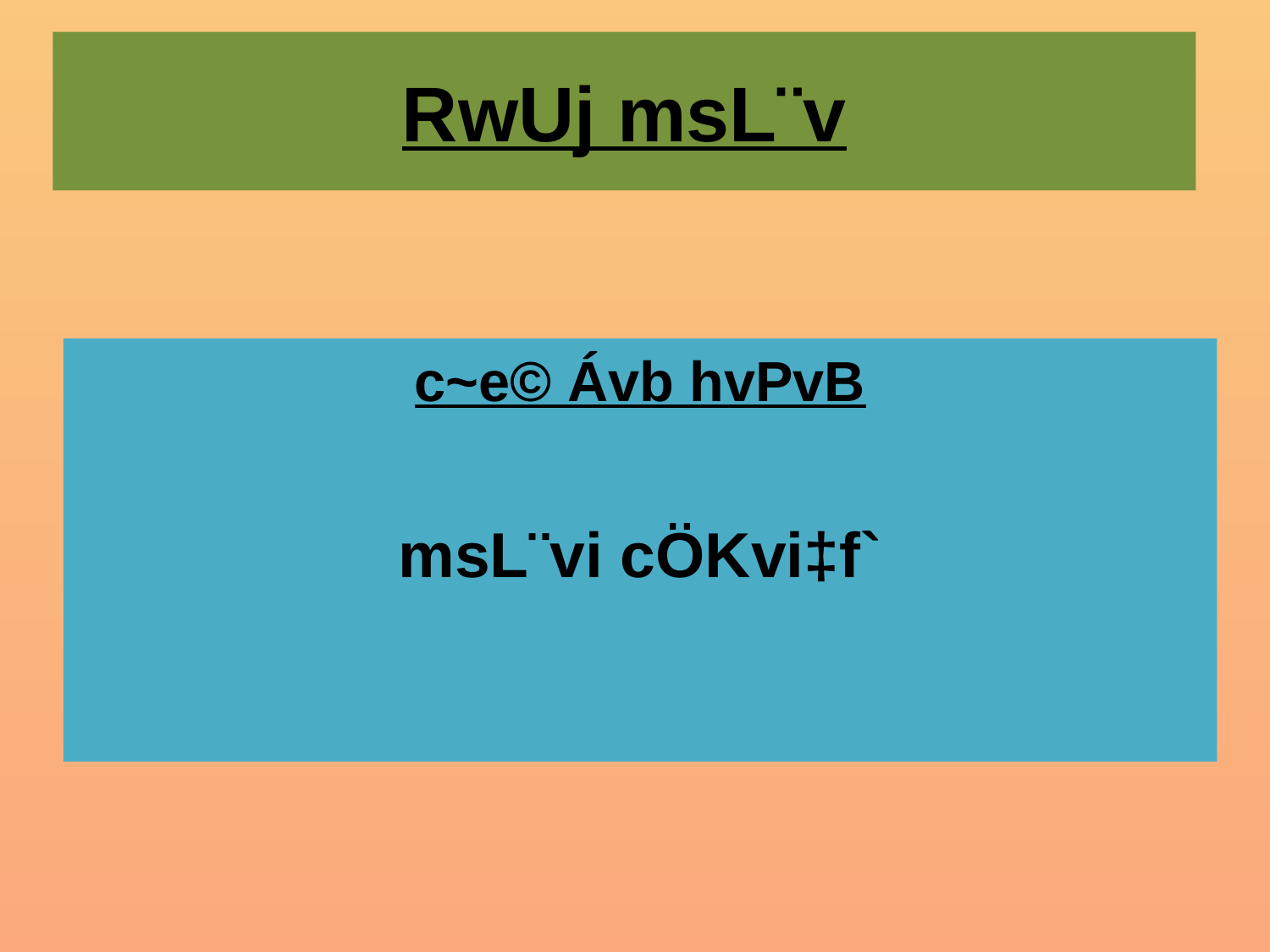

# RwUj msL¨v
c~e© Ávb hvPvB

msL¨vi cÖKvi‡f`